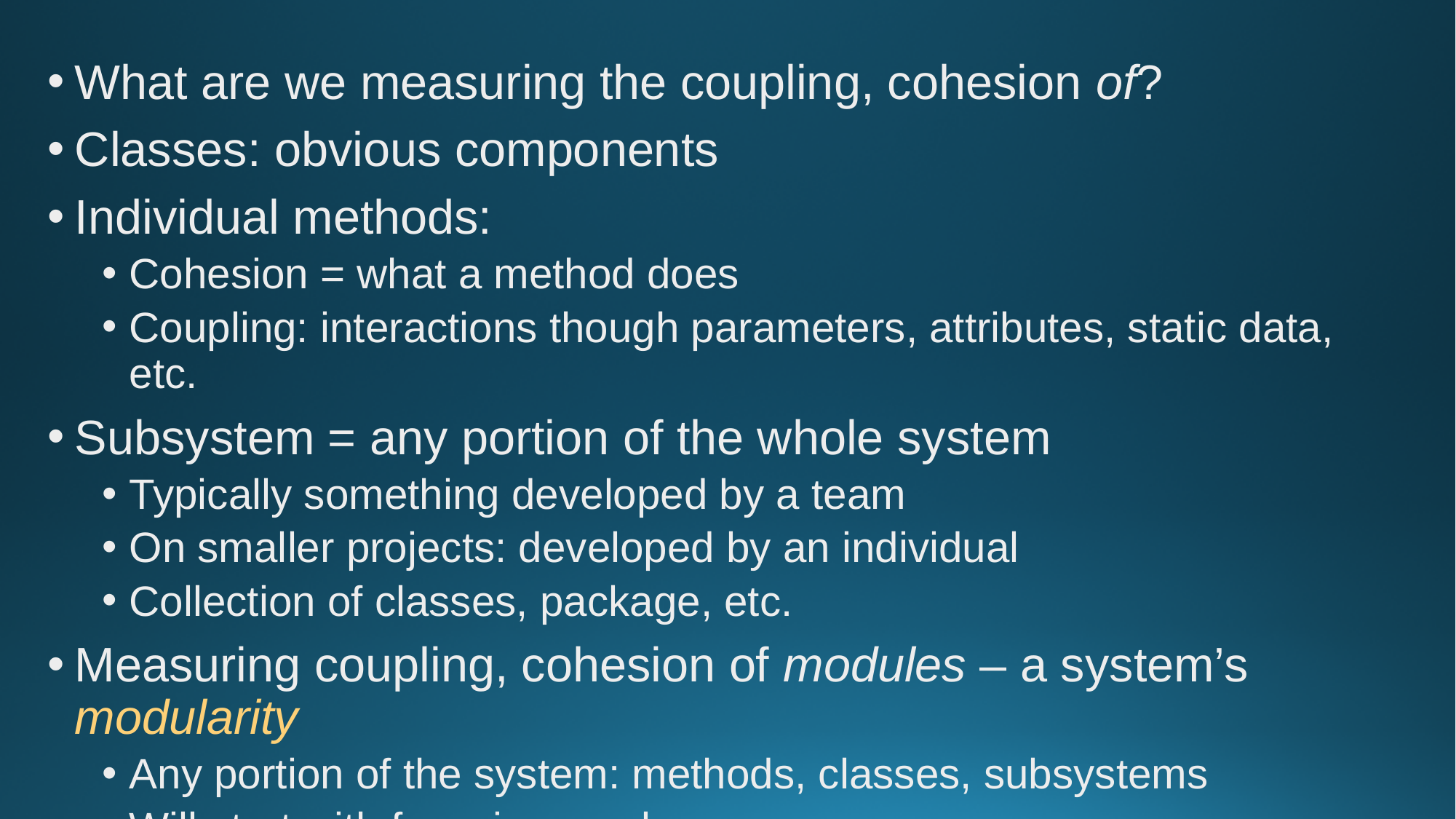

What are we measuring the coupling, cohesion of?
Classes: obvious components
Individual methods:
Cohesion = what a method does
Coupling: interactions though parameters, attributes, static data, etc.
Subsystem = any portion of the whole system
Typically something developed by a team
On smaller projects: developed by an individual
Collection of classes, package, etc.
Measuring coupling, cohesion of modules – a system’s modularity
Any portion of the system: methods, classes, subsystems
Will start with focusing on classes